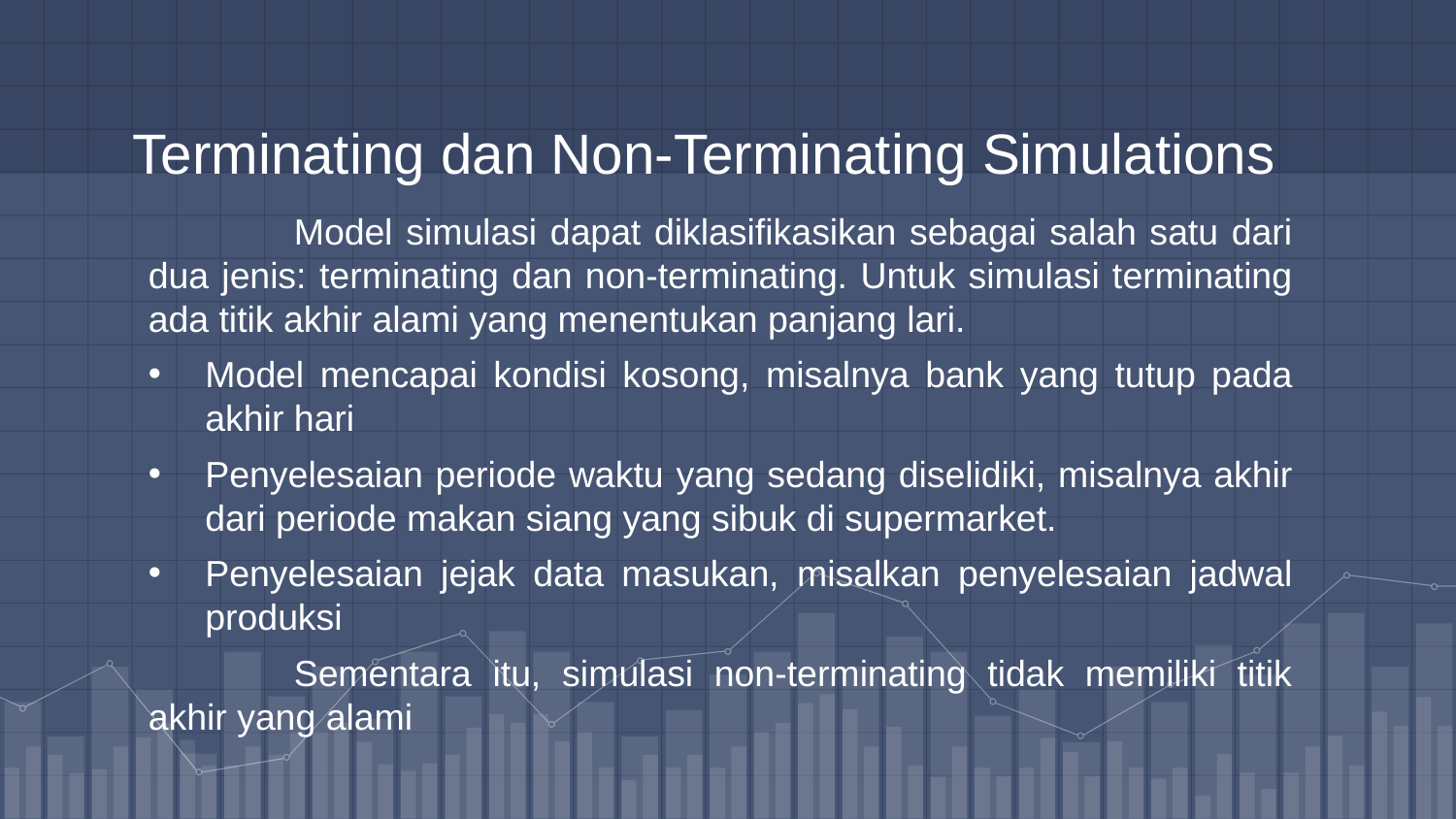

# Terminating dan Non-Terminating Simulations
	Model simulasi dapat diklasifikasikan sebagai salah satu dari dua jenis: terminating dan non-terminating. Untuk simulasi terminating ada titik akhir alami yang menentukan panjang lari.
Model mencapai kondisi kosong, misalnya bank yang tutup pada akhir hari
Penyelesaian periode waktu yang sedang diselidiki, misalnya akhir dari periode makan siang yang sibuk di supermarket.
Penyelesaian jejak data masukan, misalkan penyelesaian jadwal produksi
	Sementara itu, simulasi non-terminating tidak memiliki titik akhir yang alami